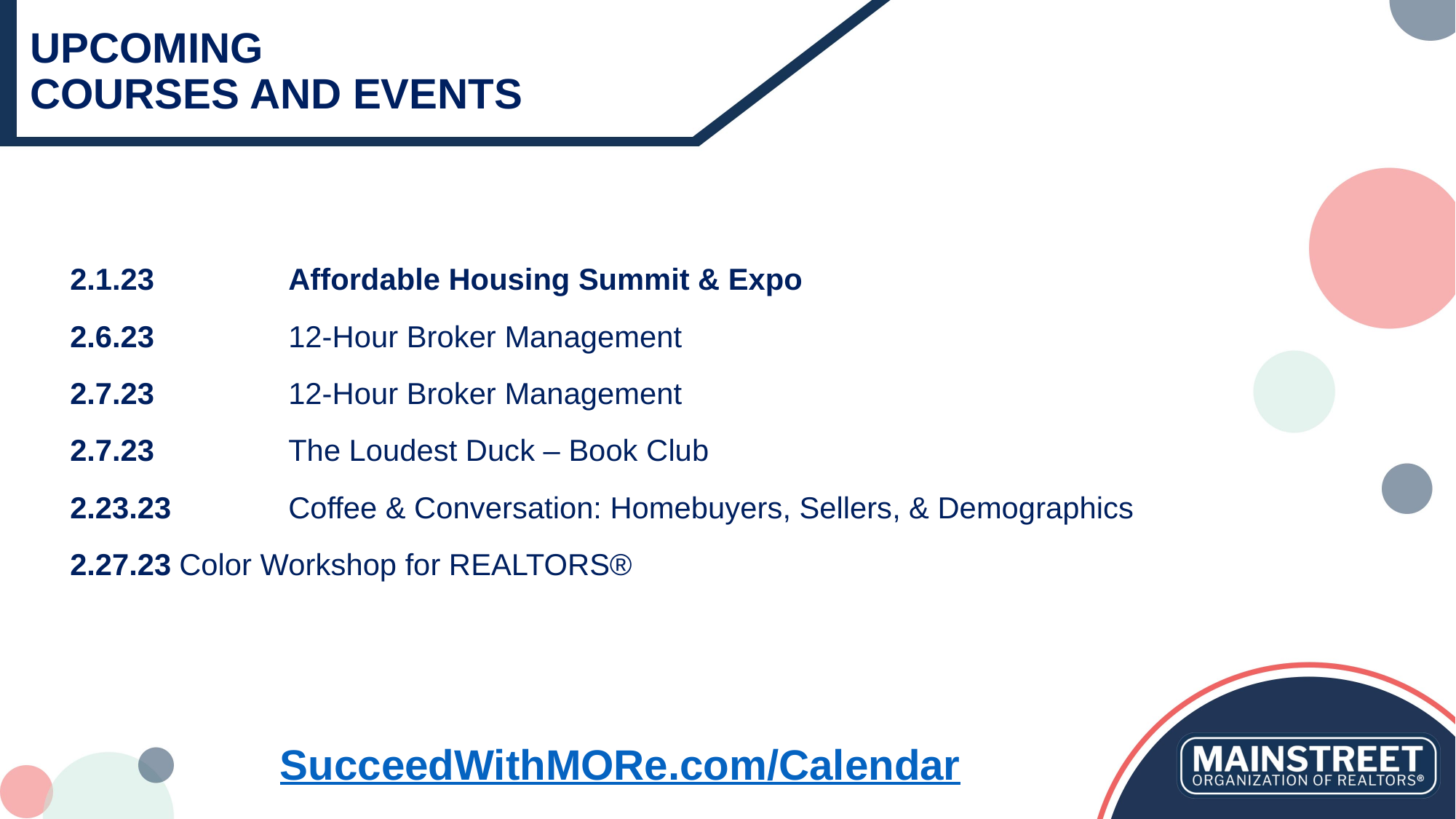

# UPCOMING COURSES AND EVENTS
2.1.23		Affordable Housing Summit & Expo
2.6.23		12-Hour Broker Management
2.7.23		12-Hour Broker Management
2.7.23		The Loudest Duck – Book Club
2.23.23     	Coffee & Conversation: Homebuyers, Sellers, & Demographics
2.27.23	Color Workshop for REALTORS®

SucceedWithMORe.com/Calendar